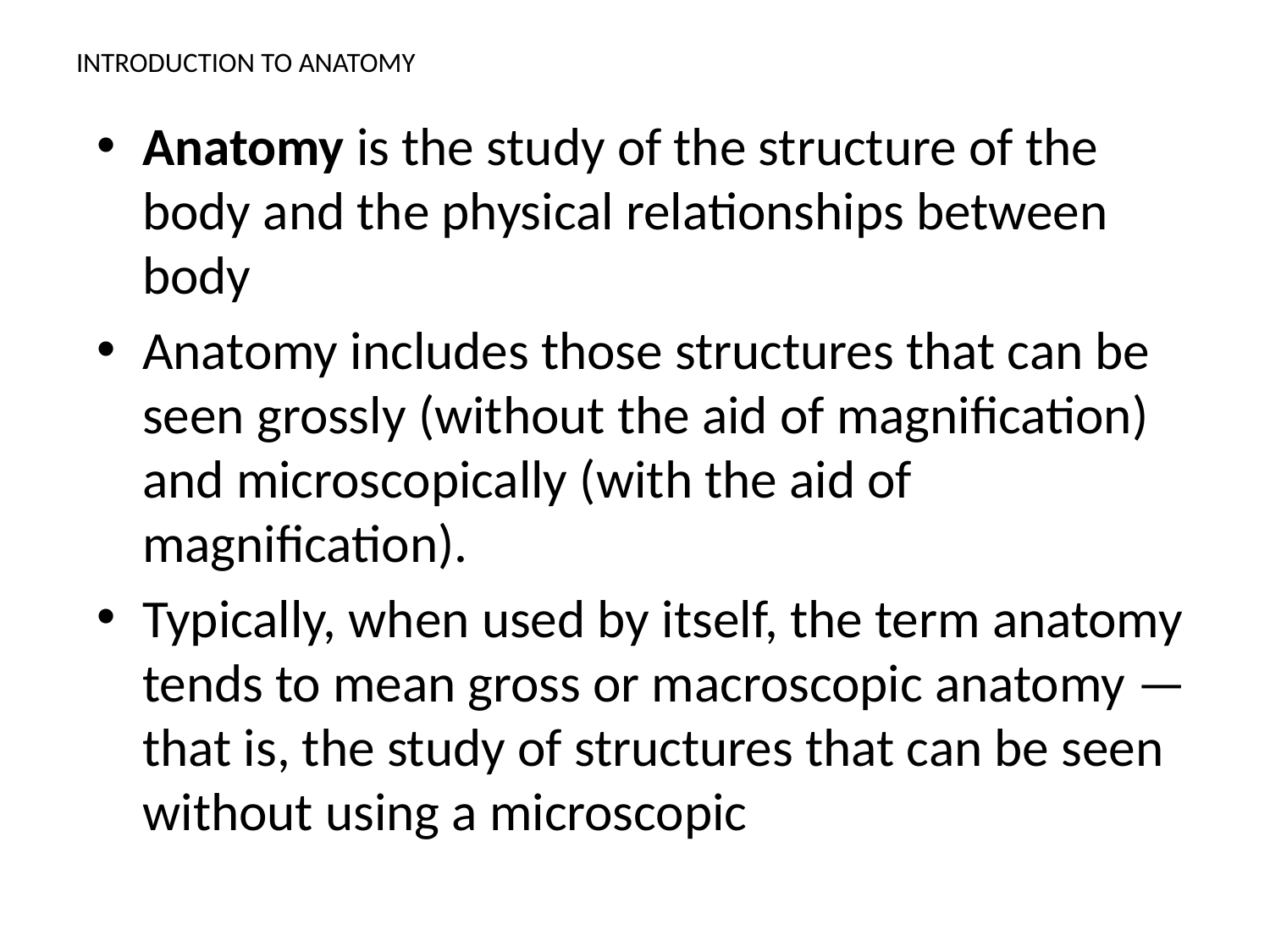

# INTRODUCTION TO ANATOMY
Anatomy is the study of the structure of the body and the physical relationships between body
Anatomy includes those structures that can be seen grossly (without the aid of magnification) and microscopically (with the aid of magnification).
Typically, when used by itself, the term anatomy tends to mean gross or macroscopic anatomy — that is, the study of structures that can be seen without using a microscopic